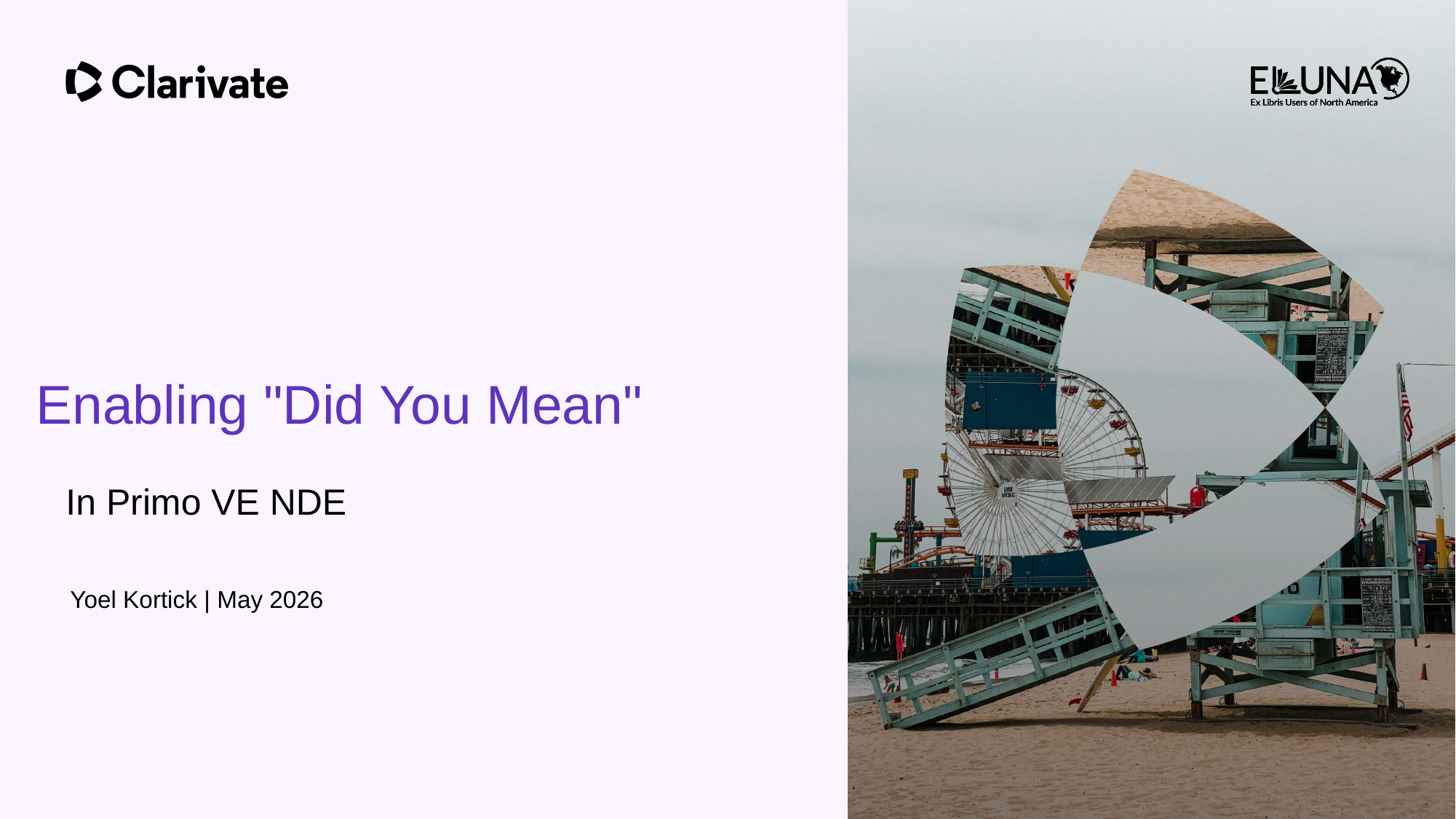

Enabling "Did You Mean"
In Primo VE NDE
Yoel Kortick | May 2026